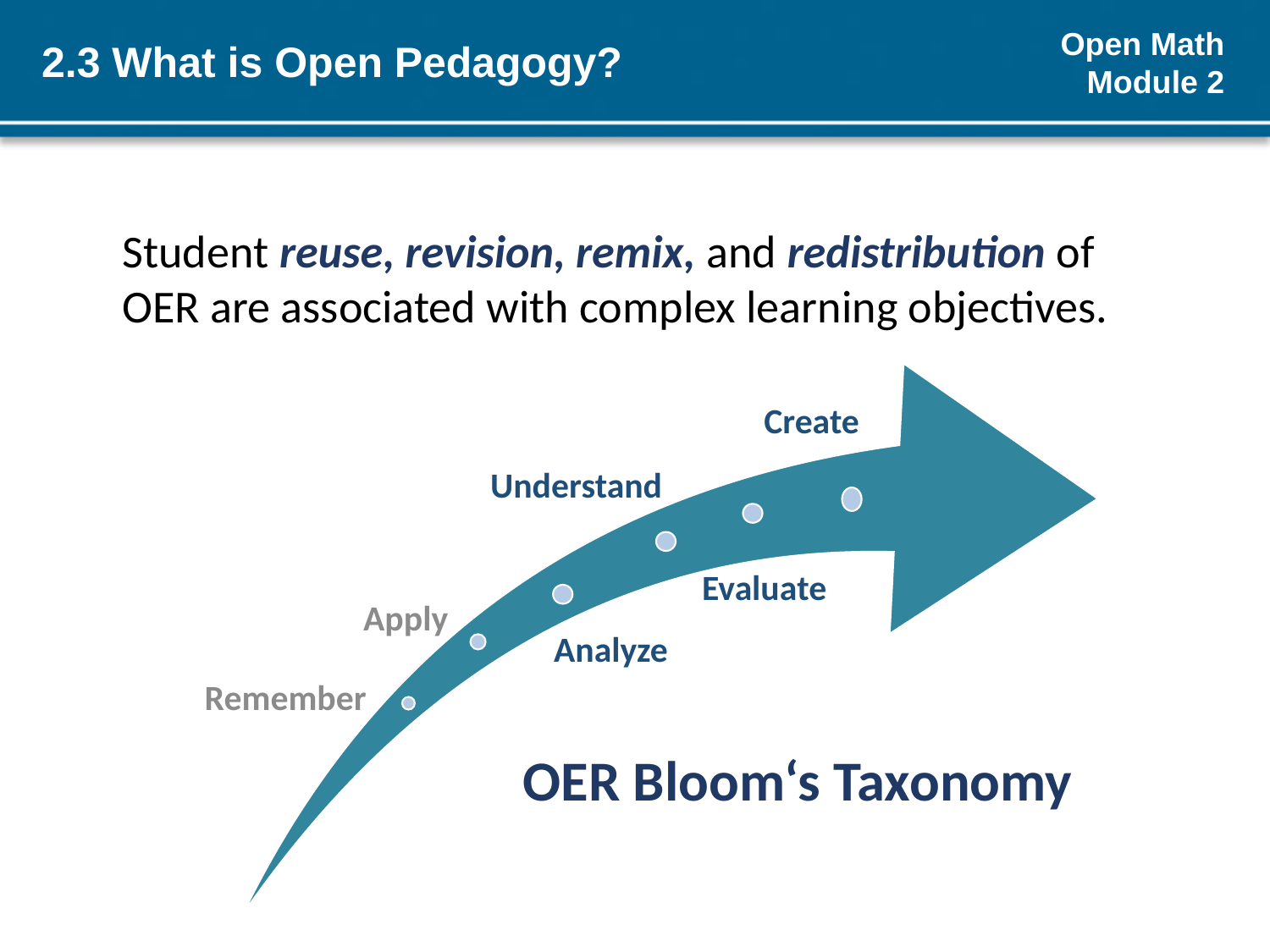

# 2.3 What is Open Pedagogy?
Student reuse, revision, remix, and redistribution of OER are associated with complex learning objectives.

Create
Understand

Evaluate
Apply

Analyze

Remember
OER Bloom‘s Taxonomy